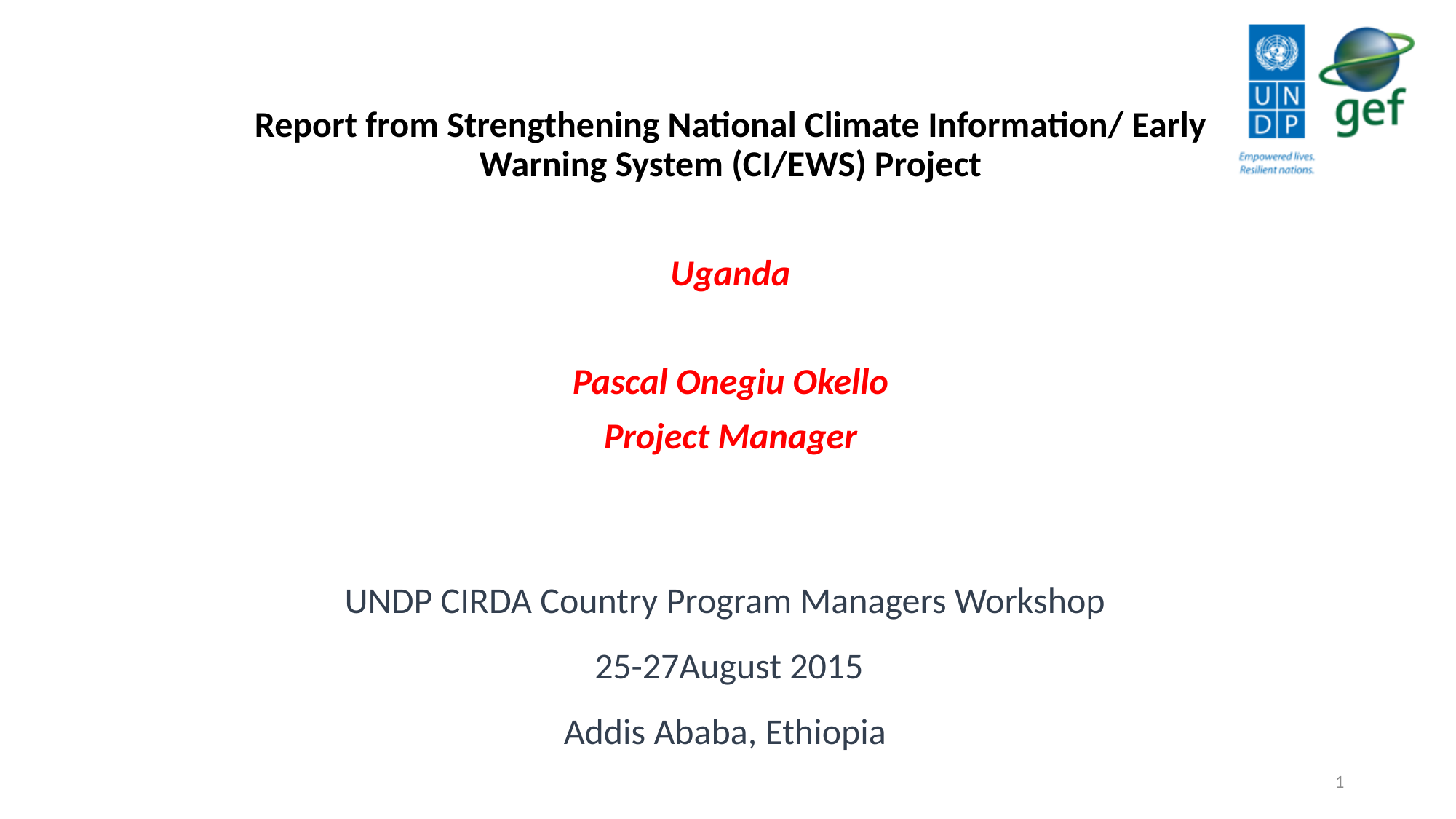

Report from Strengthening National Climate Information/ Early Warning System (CI/EWS) Project

Uganda

Pascal Onegiu Okello
Project Manager
# UNDP CIRDA Country Program Managers Workshop 25-27August 2015 Addis Ababa, Ethiopia
1